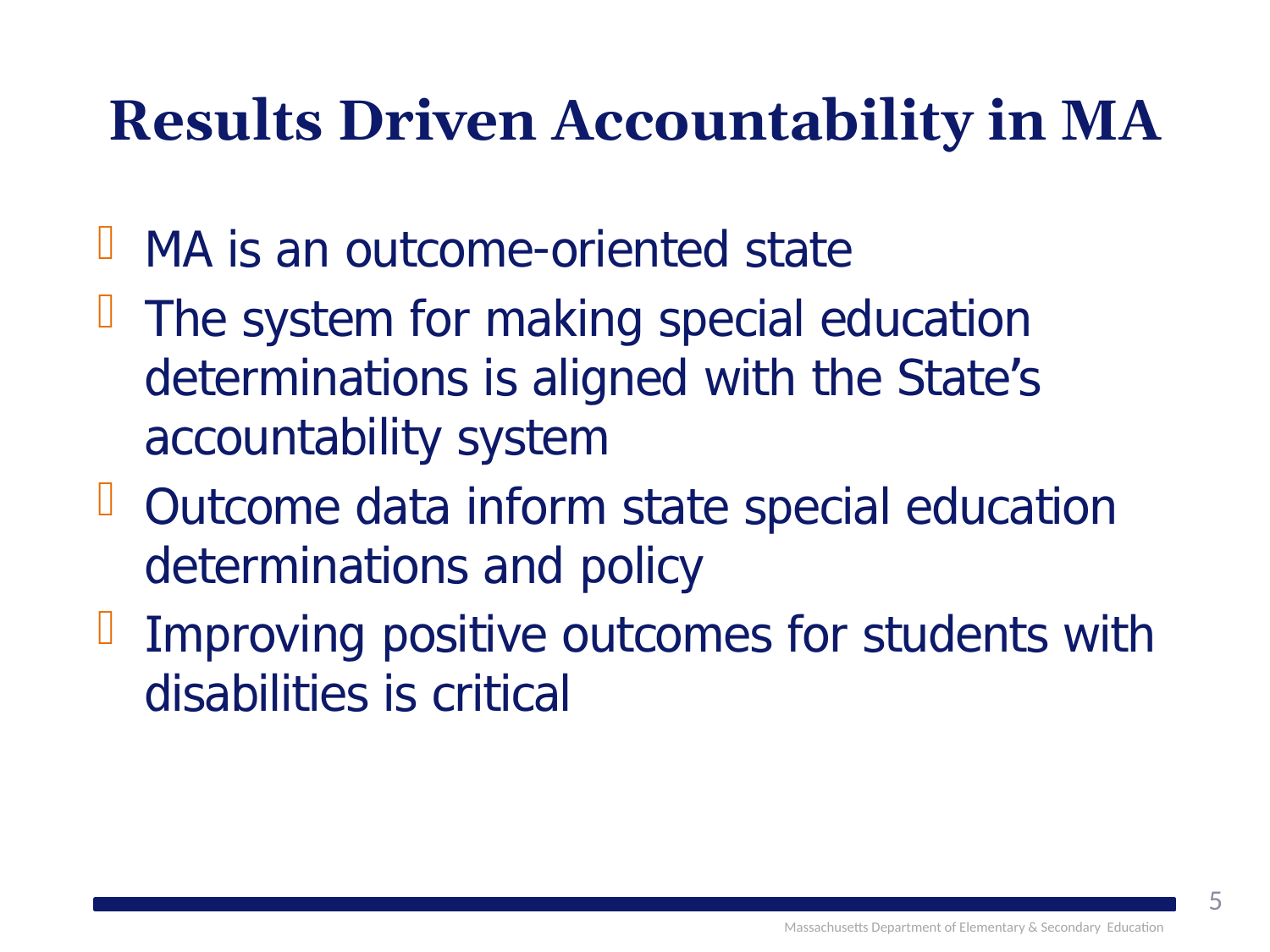

# Results Driven Accountability in MA
MA is an outcome-oriented state
The system for making special education determinations is aligned with the State’s accountability system
Outcome data inform state special education determinations and policy
Improving positive outcomes for students with disabilities is critical
5